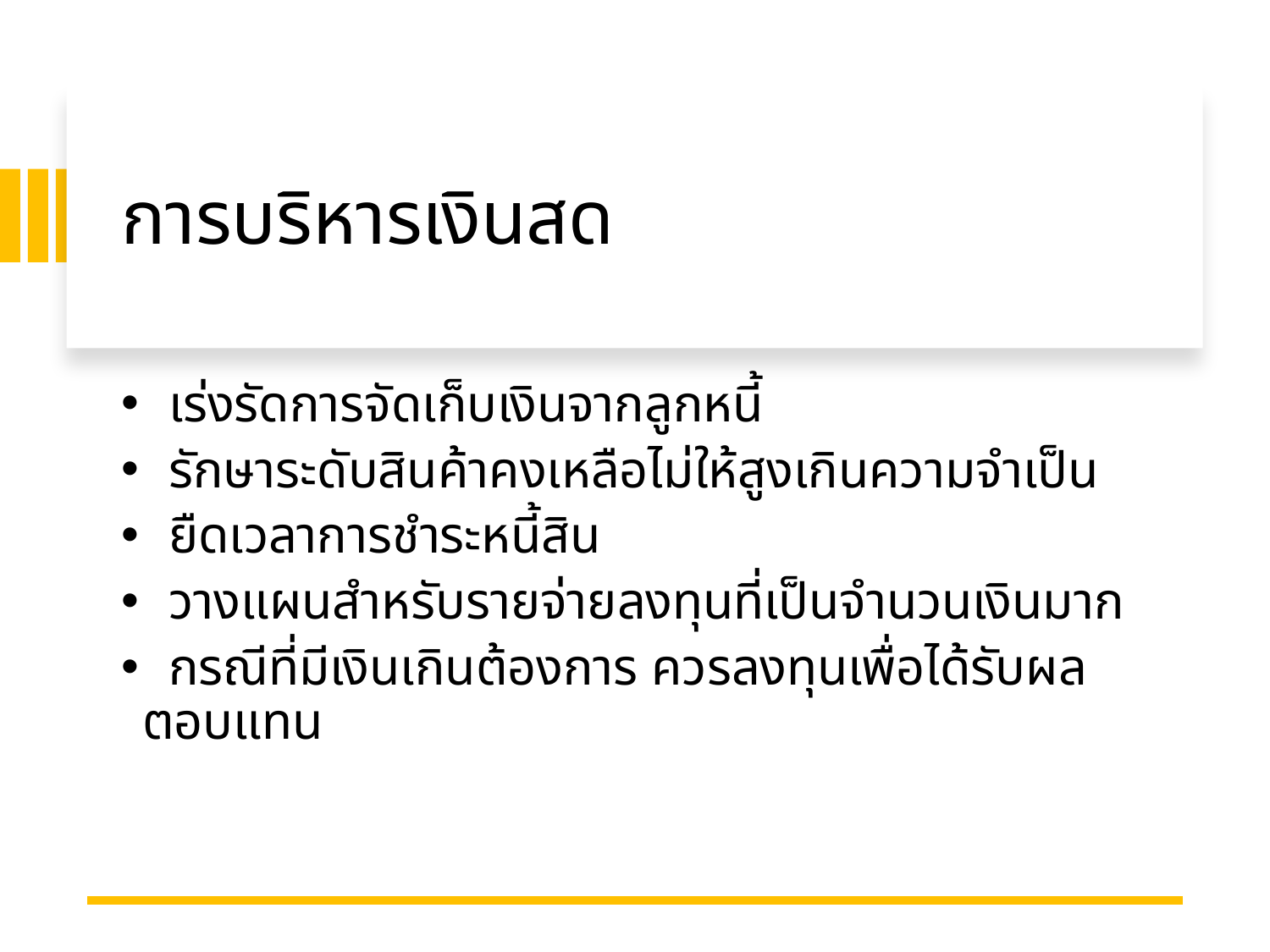

# การบริหารเงินสด

  เร่งรัดการจัดเก็บเงินจากลูกหนี้
  รักษาระดับสินค้าคงเหลือไม่ให้สูงเกินความจำเป็น
  ยืดเวลาการชำระหนี้สิน
  วางแผนสำหรับรายจ่ายลงทุนที่เป็นจำนวนเงินมาก
  กรณีที่มีเงินเกินต้องการ ควรลงทุนเพื่อได้รับผลตอบแทน